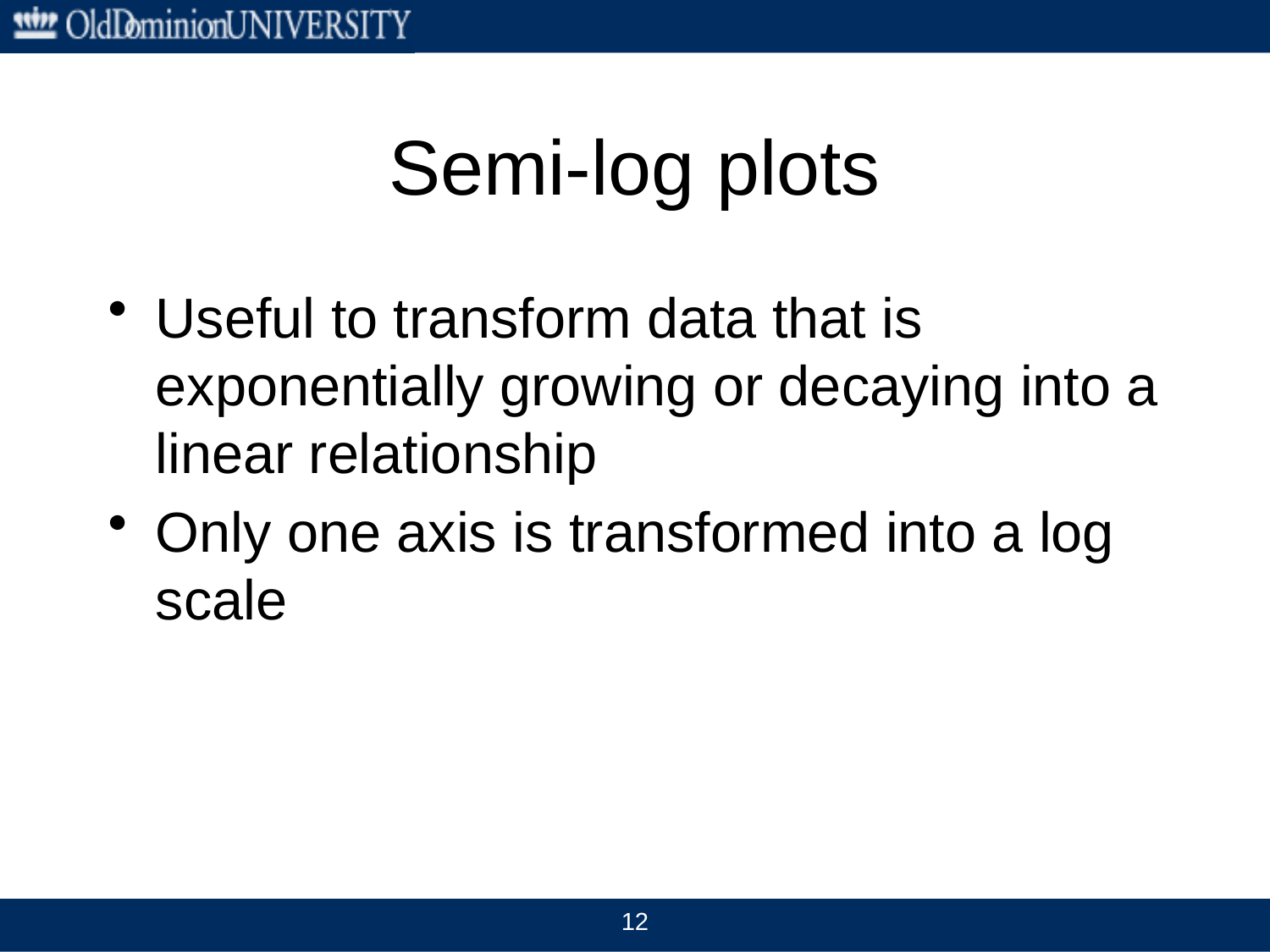

# Semi-log plots
Useful to transform data that is exponentially growing or decaying into a linear relationship
Only one axis is transformed into a log scale
12